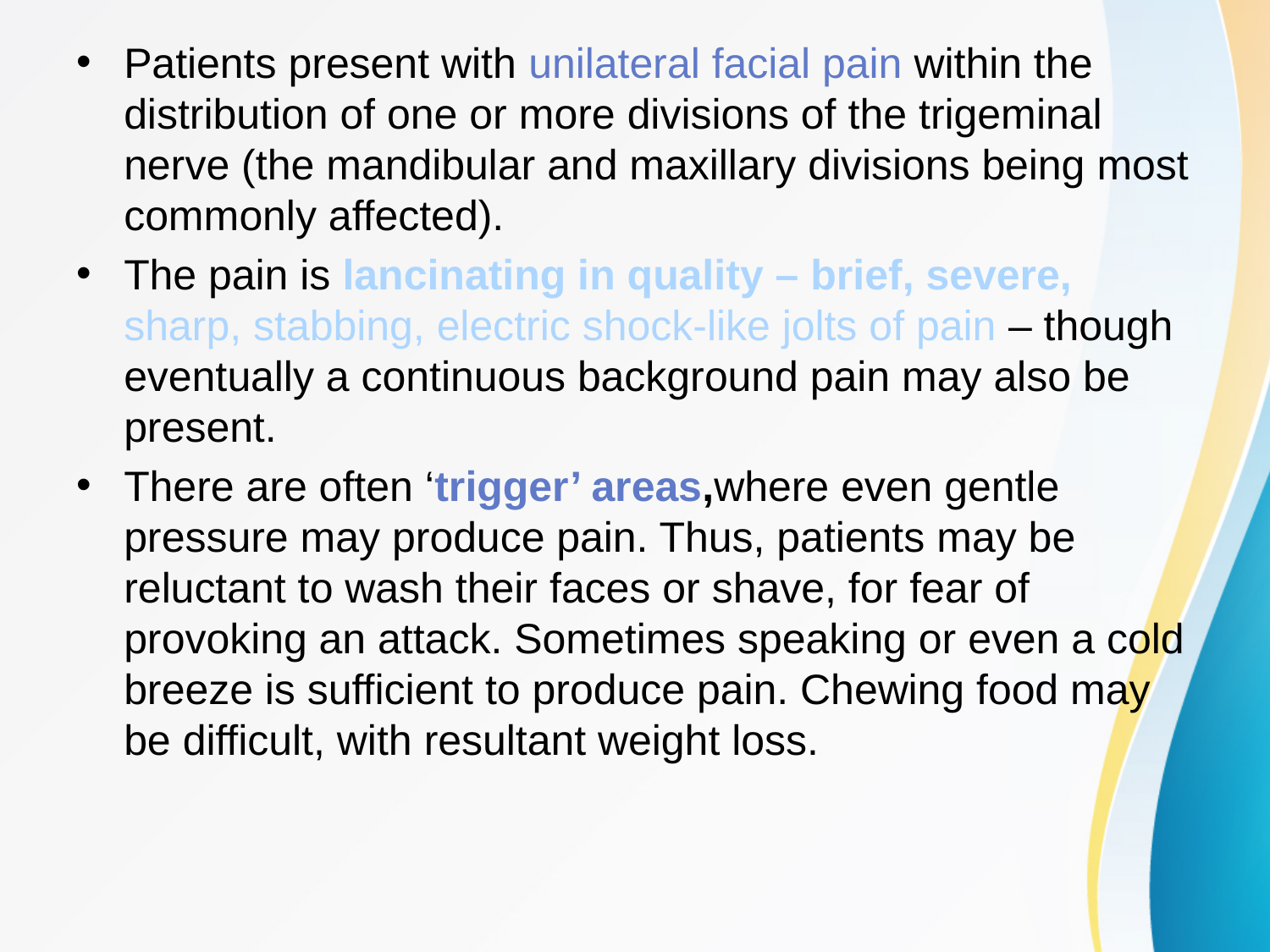

Patients present with unilateral facial pain within the distribution of one or more divisions of the trigeminal nerve (the mandibular and maxillary divisions being most commonly affected).
The pain is lancinating in quality – brief, severe, sharp, stabbing, electric shock-like jolts of pain – though eventually a continuous background pain may also be present.
There are often ‘trigger’ areas,where even gentle pressure may produce pain. Thus, patients may be reluctant to wash their faces or shave, for fear of provoking an attack. Sometimes speaking or even a cold breeze is sufficient to produce pain. Chewing food may be difficult, with resultant weight loss.